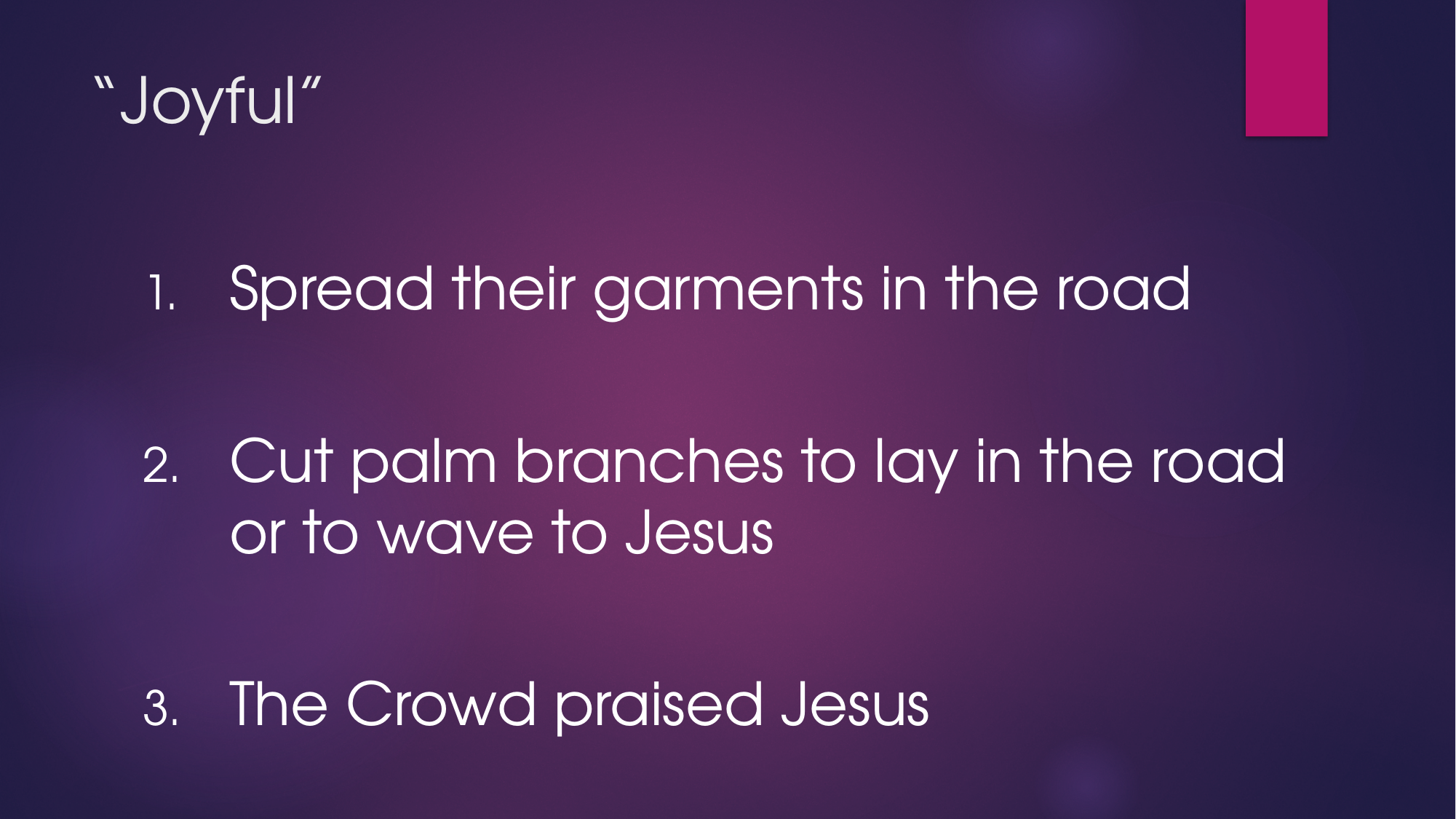

# “Joyful”
Spread their garments in the road

Cut palm branches to lay in the road or to wave to Jesus

The Crowd praised Jesus